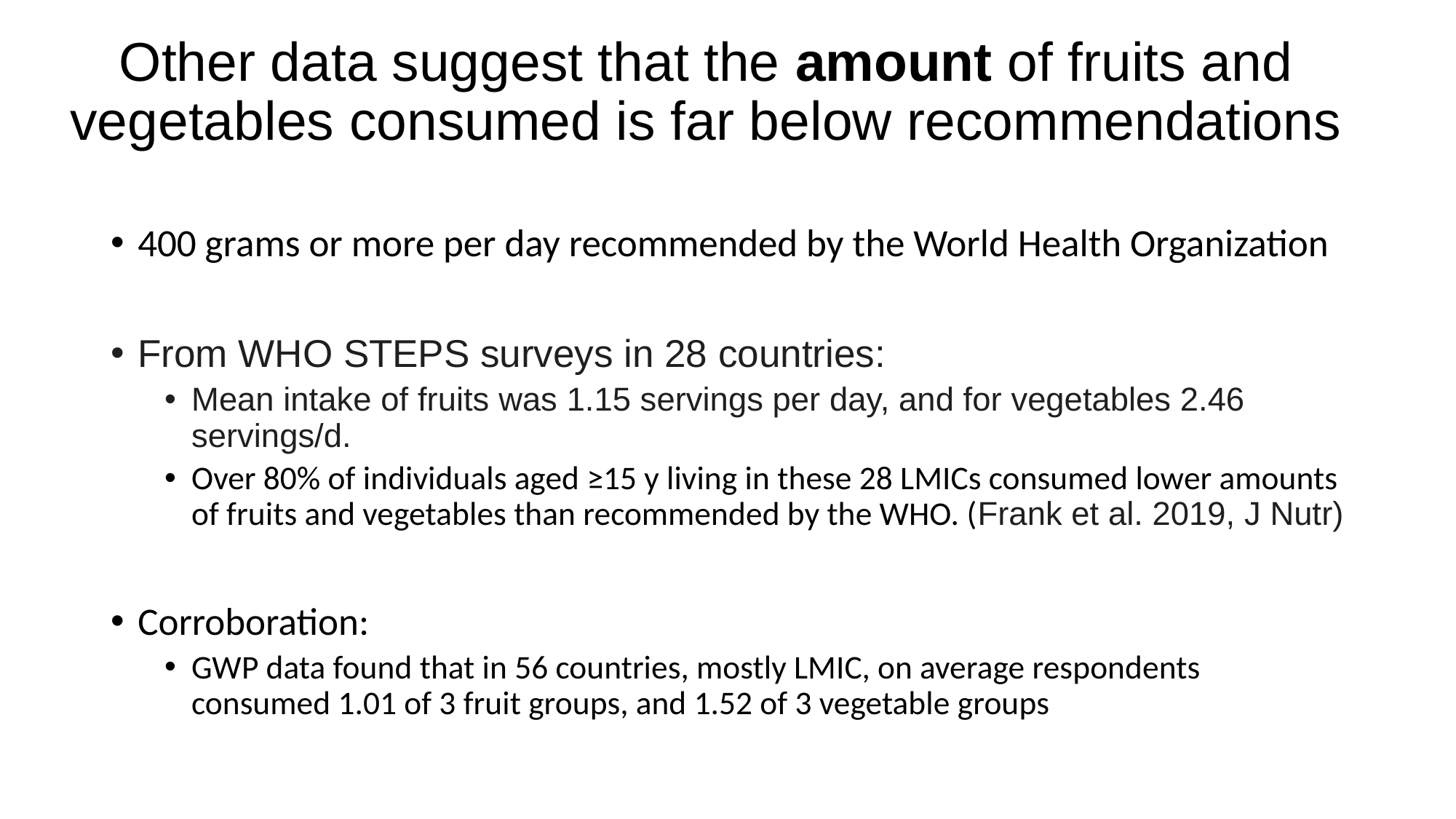

# Other data suggest that the amount of fruits and vegetables consumed is far below recommendations
400 grams or more per day recommended by the World Health Organization

From WHO STEPS surveys in 28 countries:
Mean intake of fruits was 1.15 servings per day, and for vegetables 2.46 servings/d.
Over 80% of individuals aged ≥15 y living in these 28 LMICs consumed lower amounts of fruits and vegetables than recommended by the WHO. (Frank et al. 2019, J Nutr)

Corroboration:
GWP data found that in 56 countries, mostly LMIC, on average respondents consumed 1.01 of 3 fruit groups, and 1.52 of 3 vegetable groups